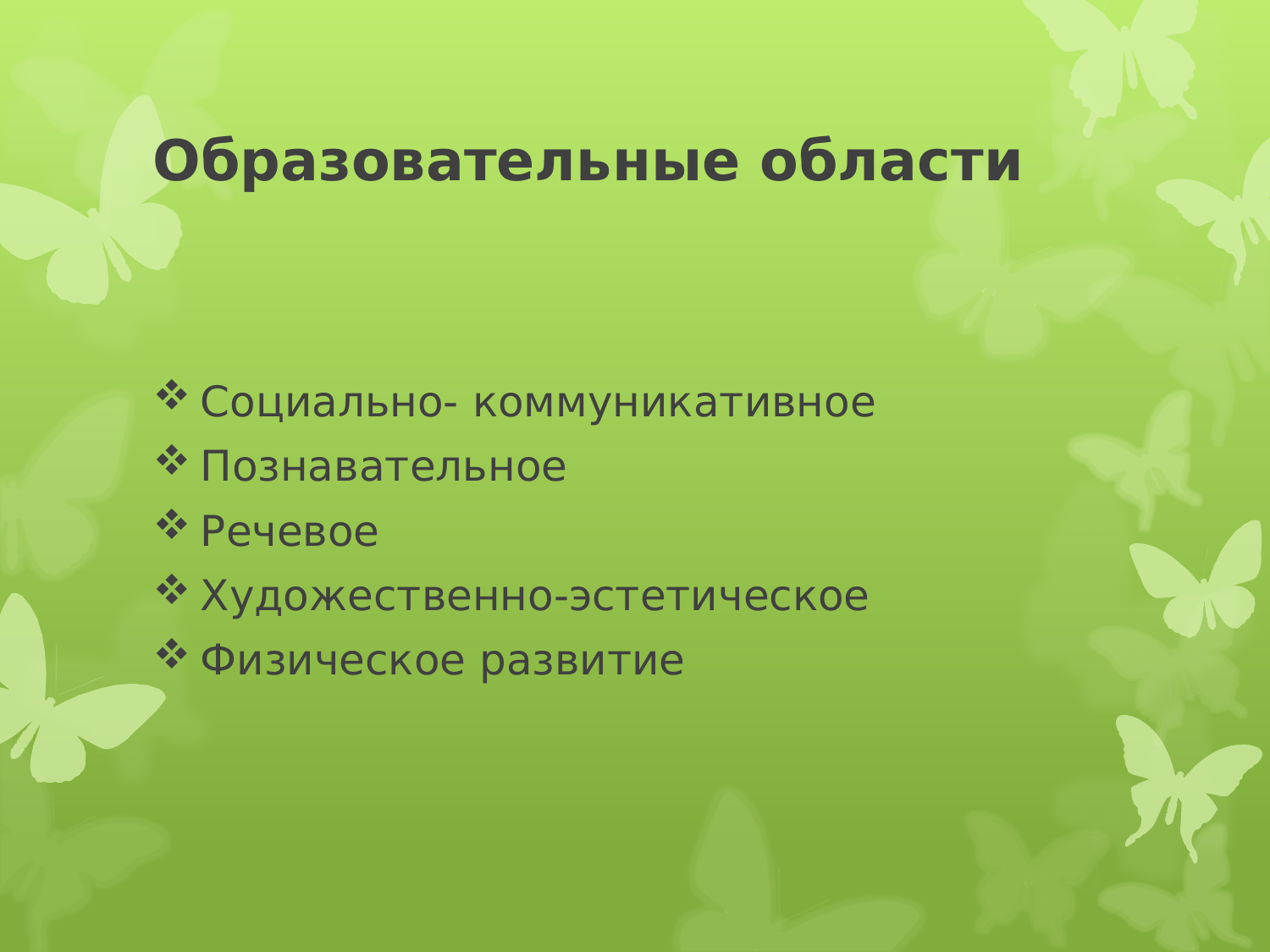

# Образовательные области
Социально- коммуникативное
Познавательное
Речевое
Художественно-эстетическое
Физическое развитие